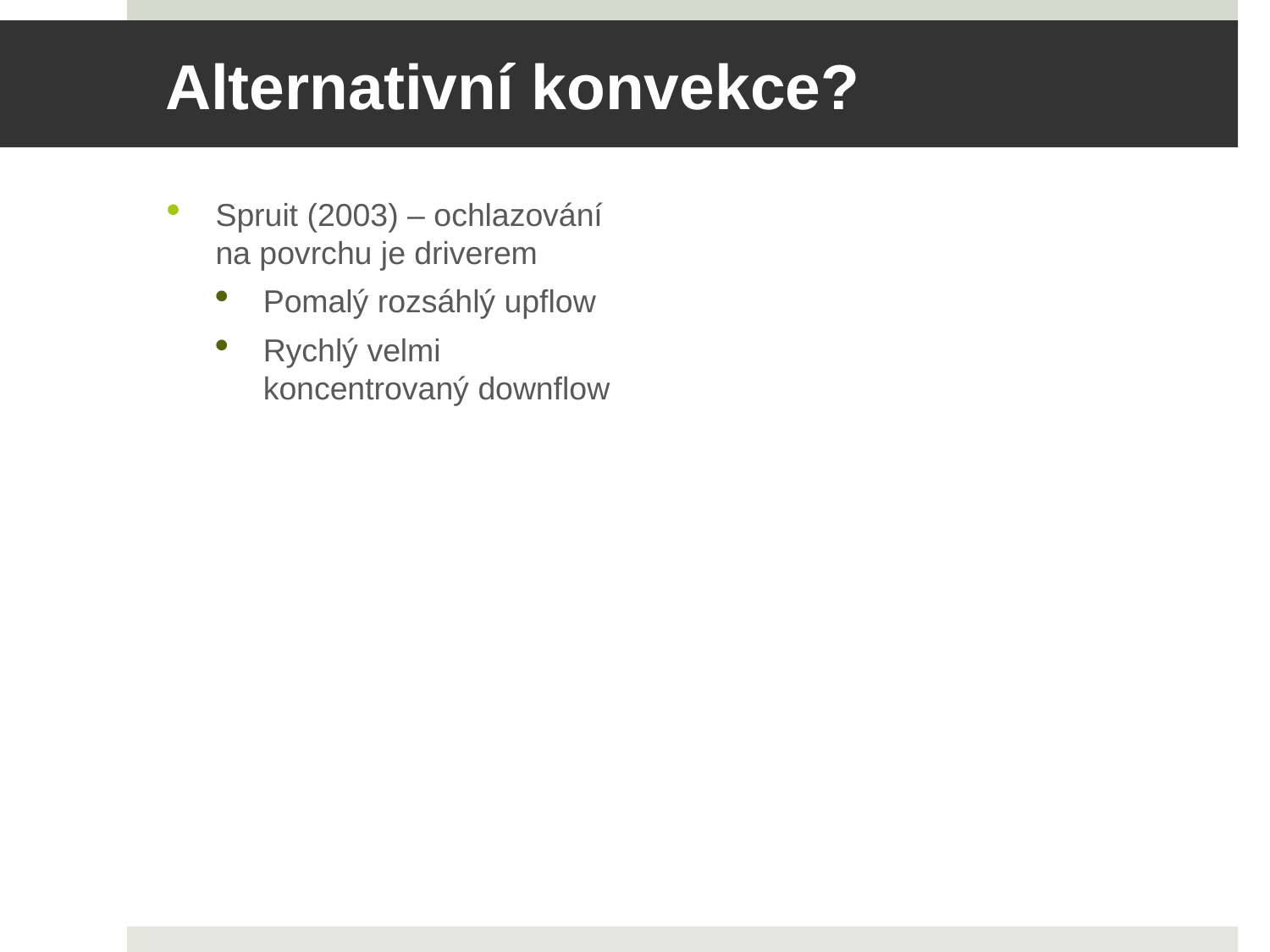

# Alternativní konvekce?
Spruit (2003) – ochlazování na povrchu je driverem
Pomalý rozsáhlý upflow
Rychlý velmi koncentrovaný downflow